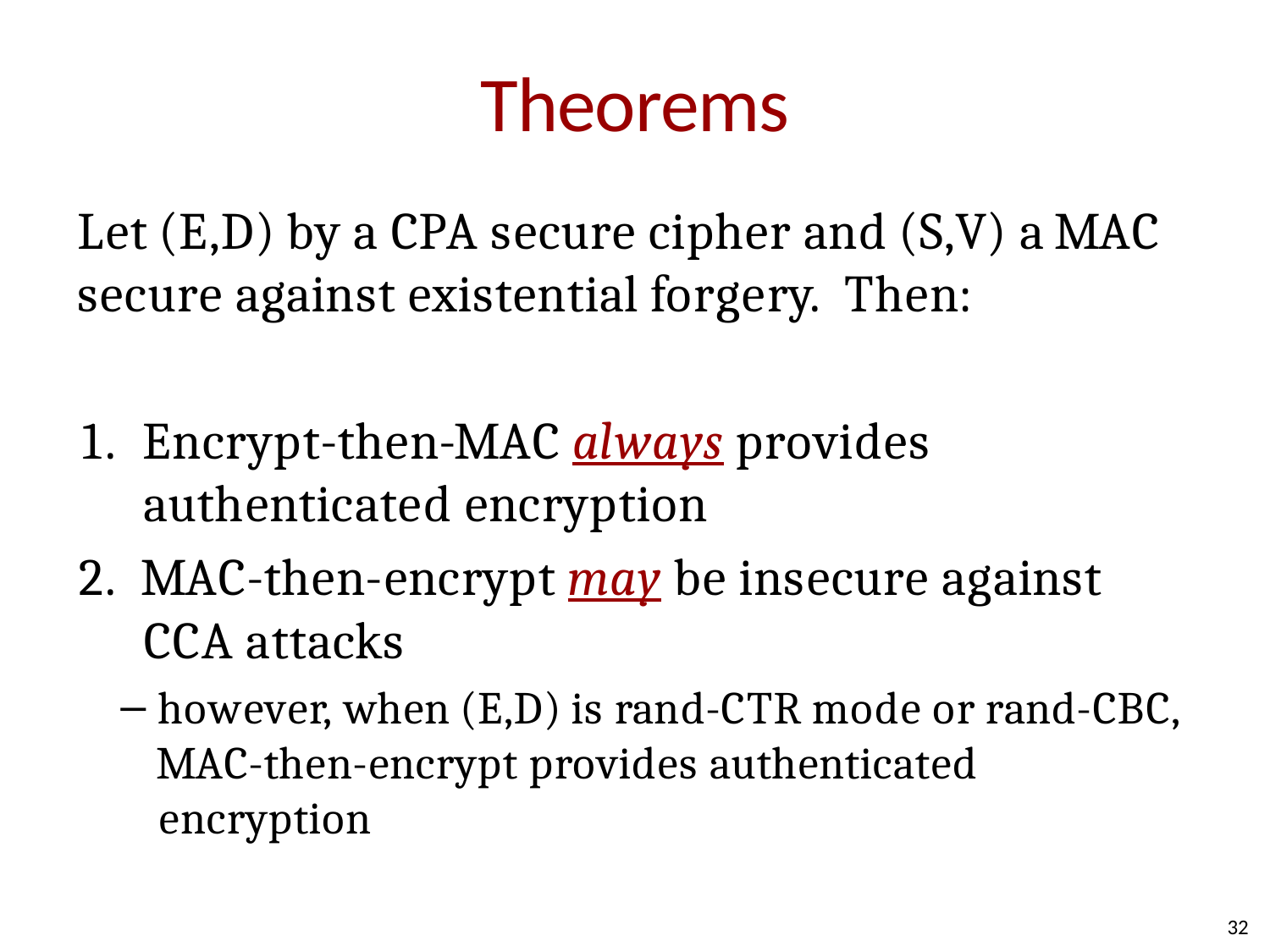

# Theorems
Let (E,D) by a CPA secure cipher and (S,V) a MAC secure against existential forgery.  Then:

Encrypt-then-MAC always provides authenticated encryption
MAC-then-encrypt may be insecure against CCA attacks
however, when (E,D) is rand-CTR mode or rand-CBC, MAC-then-encrypt provides authenticated encryption
32